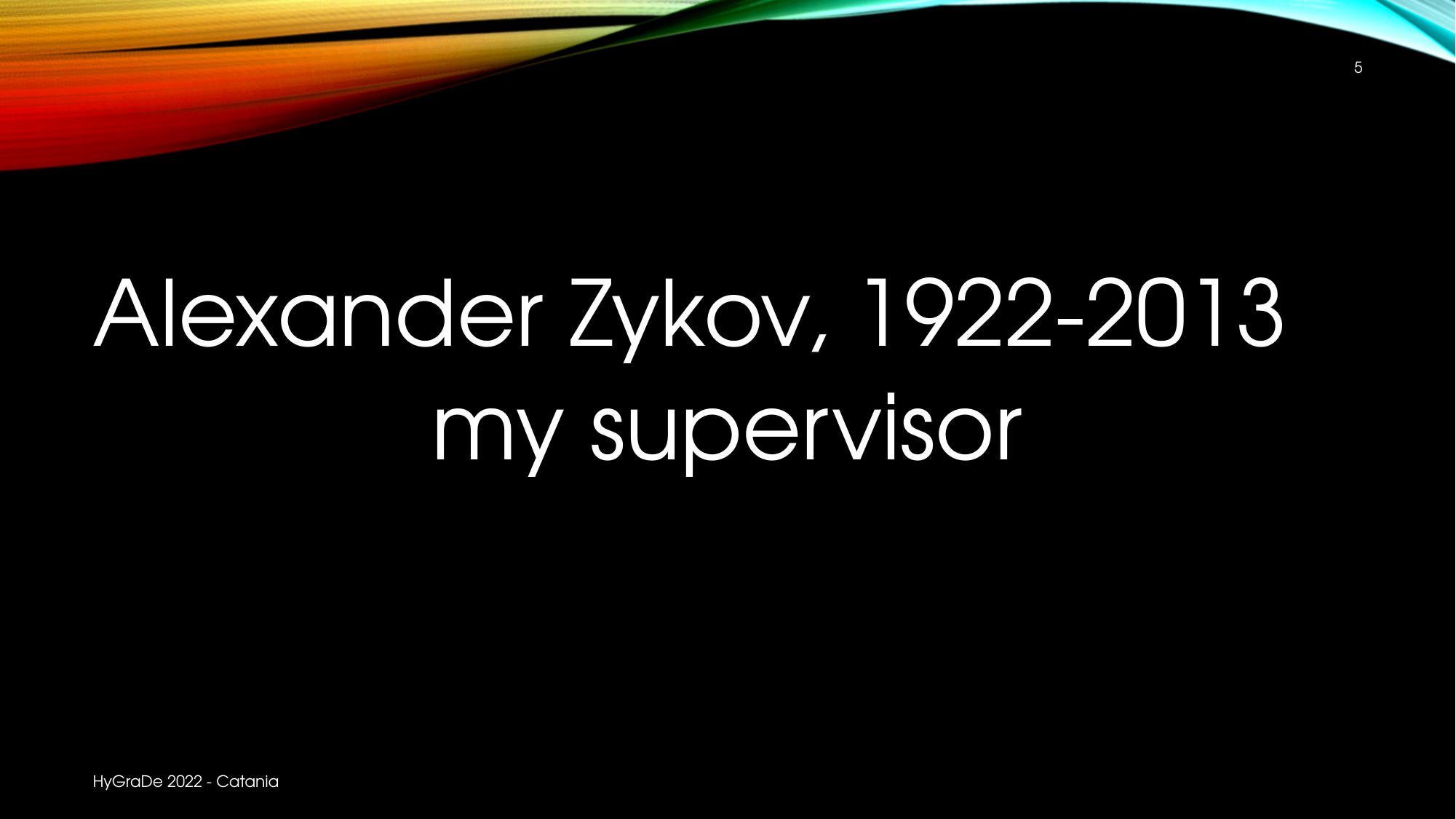

5
Alexander Zykov, 1922-2013
my supervisor
HyGraDe 2022 - Catania